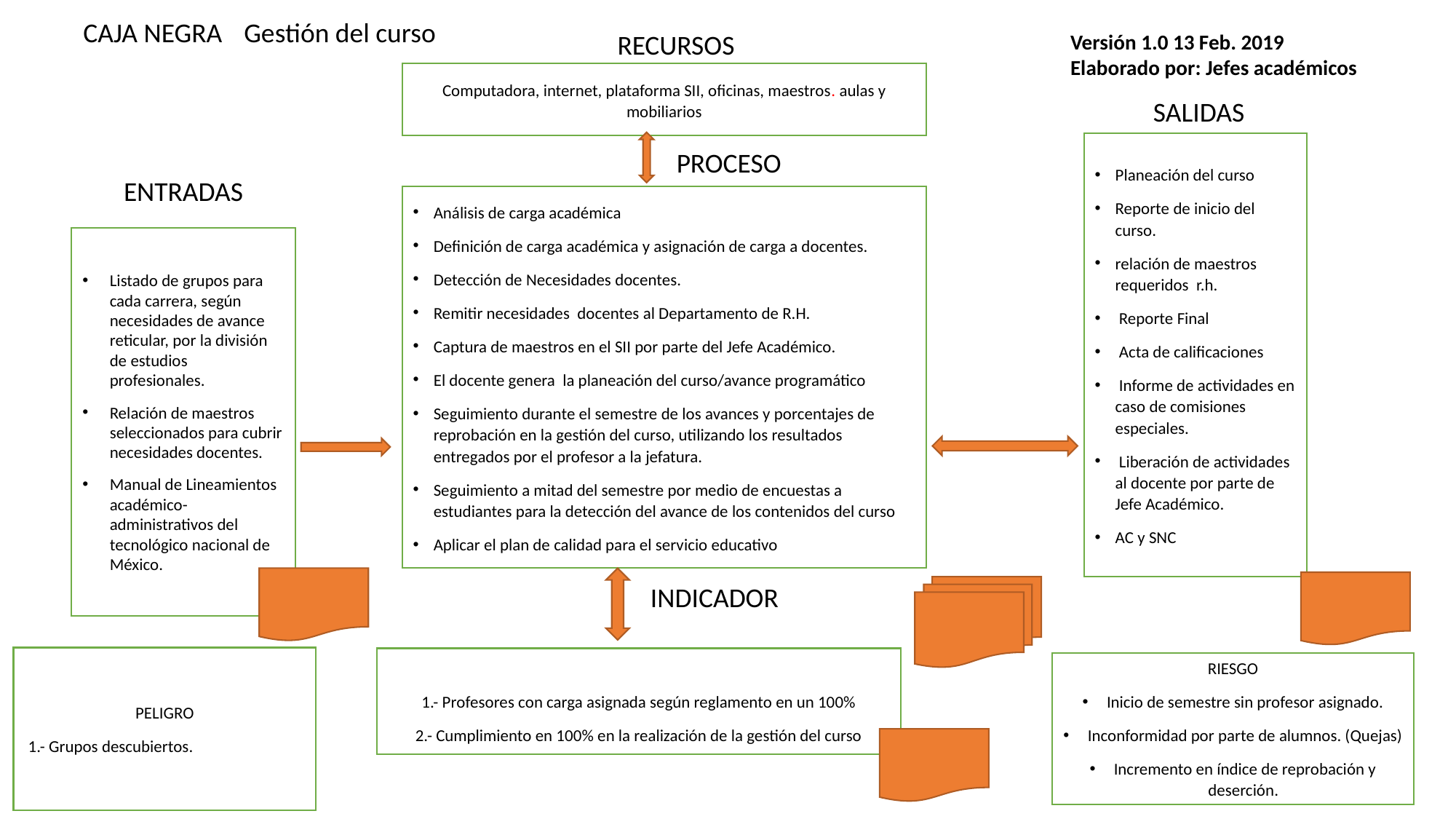

Gestión del curso
CAJA NEGRA
RECURSOS
Versión 1.0 13 Feb. 2019
Elaborado por: Jefes académicos
Computadora, internet, plataforma SII, oficinas, maestros. aulas y mobiliarios
SALIDAS

Planeación del curso
Reporte de inicio del curso.
relación de maestros requeridos  r.h.
 Reporte Final
 Acta de calificaciones
 Informe de actividades en caso de comisiones especiales.
 Liberación de actividades al docente por parte de Jefe Académico.
AC y SNC
PROCESO
ENTRADAS
Análisis de carga académica
Definición de carga académica y asignación de carga a docentes.
Detección de Necesidades docentes.
Remitir necesidades  docentes al Departamento de R.H.
Captura de maestros en el SII por parte del Jefe Académico.
El docente genera  la planeación del curso/avance programático
Seguimiento durante el semestre de los avances y porcentajes de reprobación en la gestión del curso, utilizando los resultados entregados por el profesor a la jefatura.
Seguimiento a mitad del semestre por medio de encuestas a estudiantes para la detección del avance de los contenidos del curso
Aplicar el plan de calidad para el servicio educativo
Listado de grupos para cada carrera, según necesidades de avance reticular, por la división de estudios profesionales.
Relación de maestros seleccionados para cubrir necesidades docentes.
Manual de Lineamientos académico-administrativos del tecnológico nacional de México.

INDICADOR

PELIGRO
 1.- Grupos descubiertos.

1.- Profesores con carga asignada según reglamento en un 100%
2.- Cumplimiento en 100% en la realización de la gestión del curso

RIESGO
 Inicio de semestre sin profesor asignado.
 Inconformidad por parte de alumnos. (Quejas)
 Incremento en índice de reprobación y deserción.